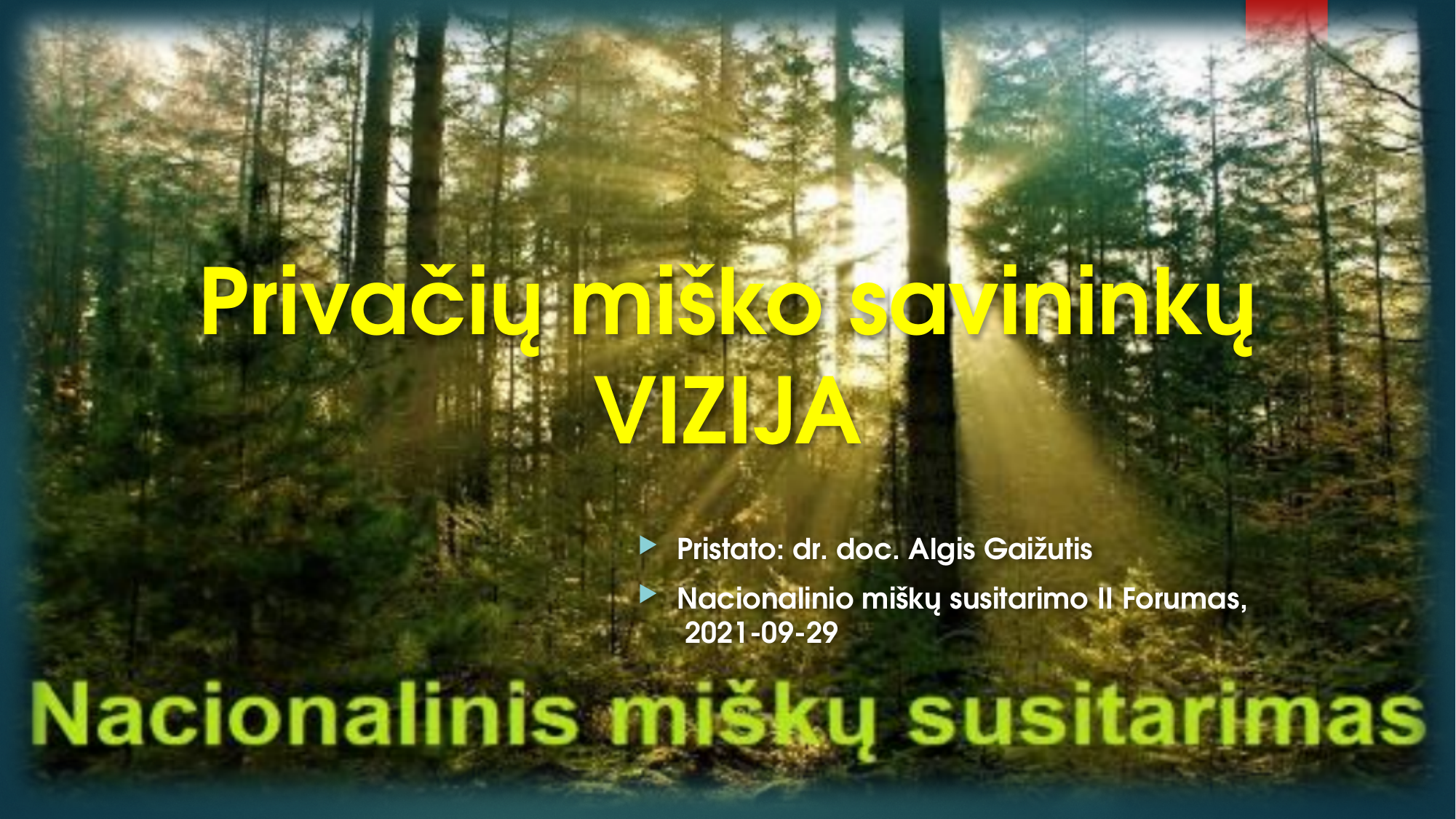

# Privačių miško savininkų VIZIJA
Pristato: dr. doc. Algis Gaižutis
Nacionalinio miškų susitarimo II Forumas,
 2021-09-29